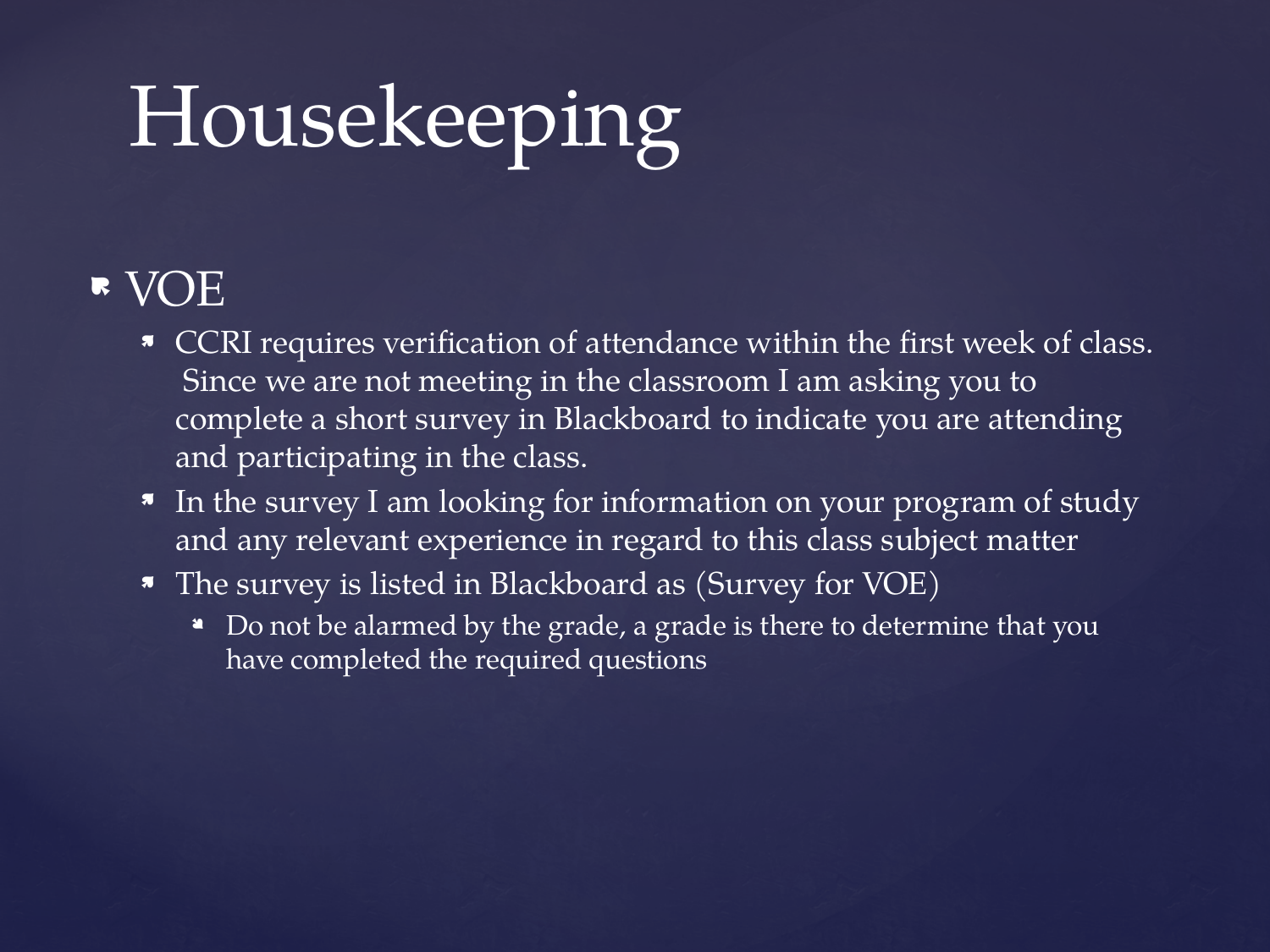

# Housekeeping
VOE
CCRI requires verification of attendance within the first week of class.  Since we are not meeting in the classroom I am asking you to complete a short survey in Blackboard to indicate you are attending and participating in the class.
In the survey I am looking for information on your program of study and any relevant experience in regard to this class subject matter
The survey is listed in Blackboard as (Survey for VOE)
Do not be alarmed by the grade, a grade is there to determine that you have completed the required questions